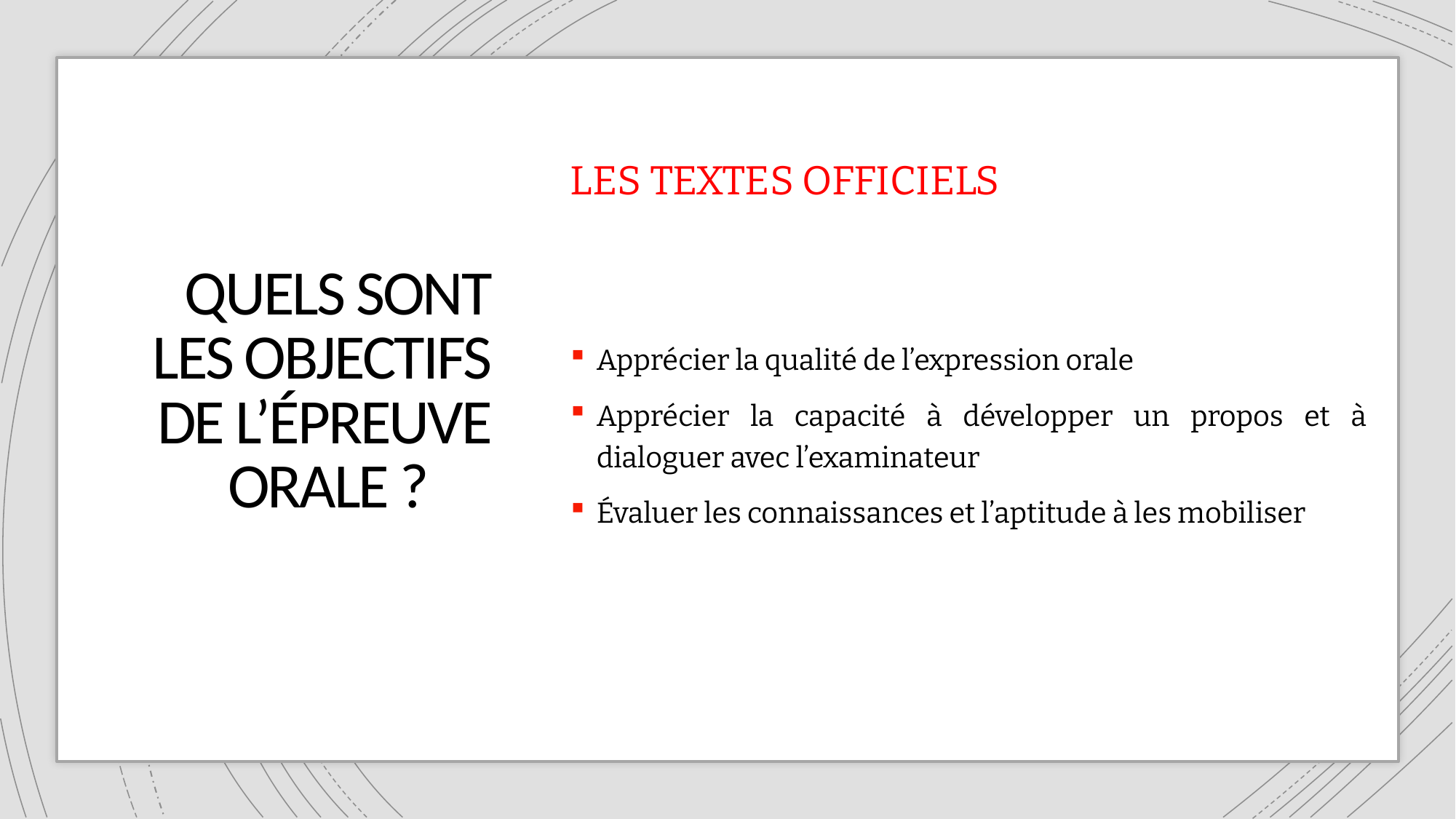

LES TEXTES OFFICIELS
# QUELS SONT LES OBJECTIFS DE L’ÉPREUVE ORALE ?
Apprécier la qualité de l’expression orale
Apprécier la capacité à développer un propos et à dialoguer avec l’examinateur
Évaluer les connaissances et l’aptitude à les mobiliser